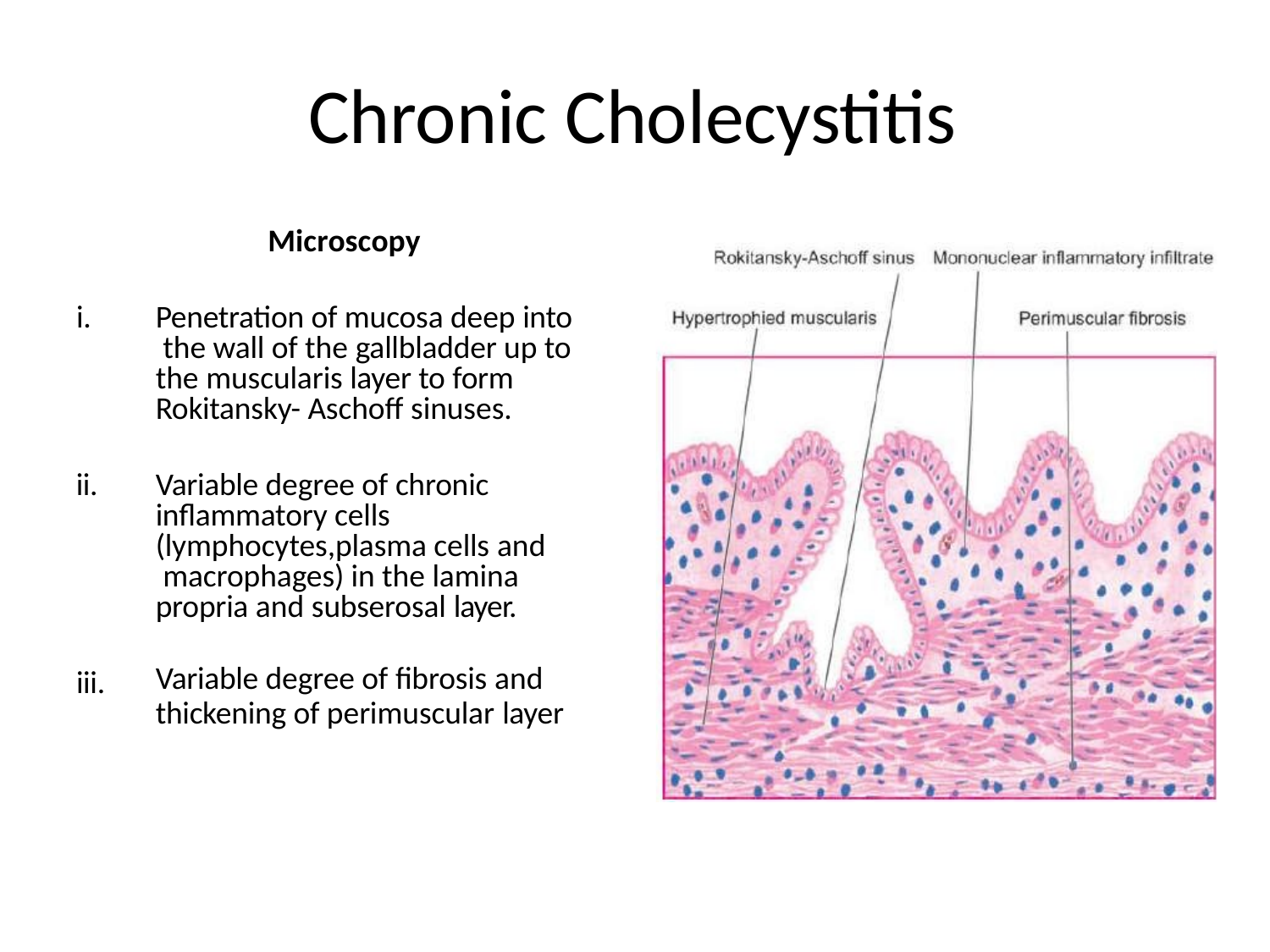

# Chronic Cholecystitis
Microscopy

i.
Penetration of mucosa deep into  the wall of the gallbladder up to  the muscularis layer to form  Rokitansky- Aschoff sinuses.
ii.	Variable degree of chronic  inflammatory cells  (lymphocytes,plasma cells and  macrophages) in the lamina  propria and subserosal layer.
iii.
Variable degree of fibrosis and
thickening of perimuscular layer